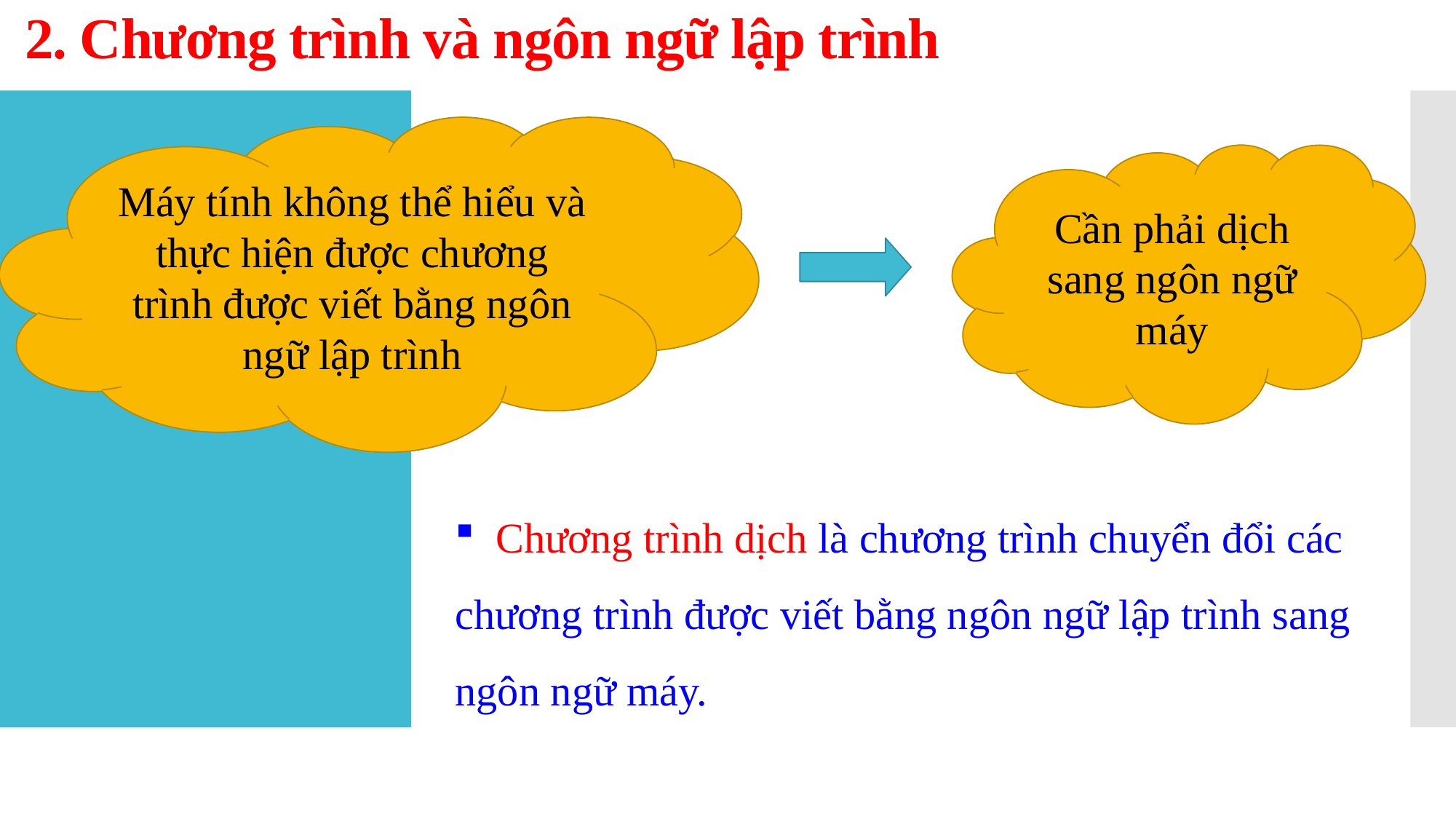

2. Chương trình và ngôn ngữ lập trình
Máy tính không thể hiểu và thực hiện được chương trình được viết bằng ngôn ngữ lập trình
Cần phải dịch sang ngôn ngữ máy

  Chương trình dịch là chương trình chuyển đổi các chương trình được viết bằng ngôn ngữ lập trình sang ngôn ngữ máy.